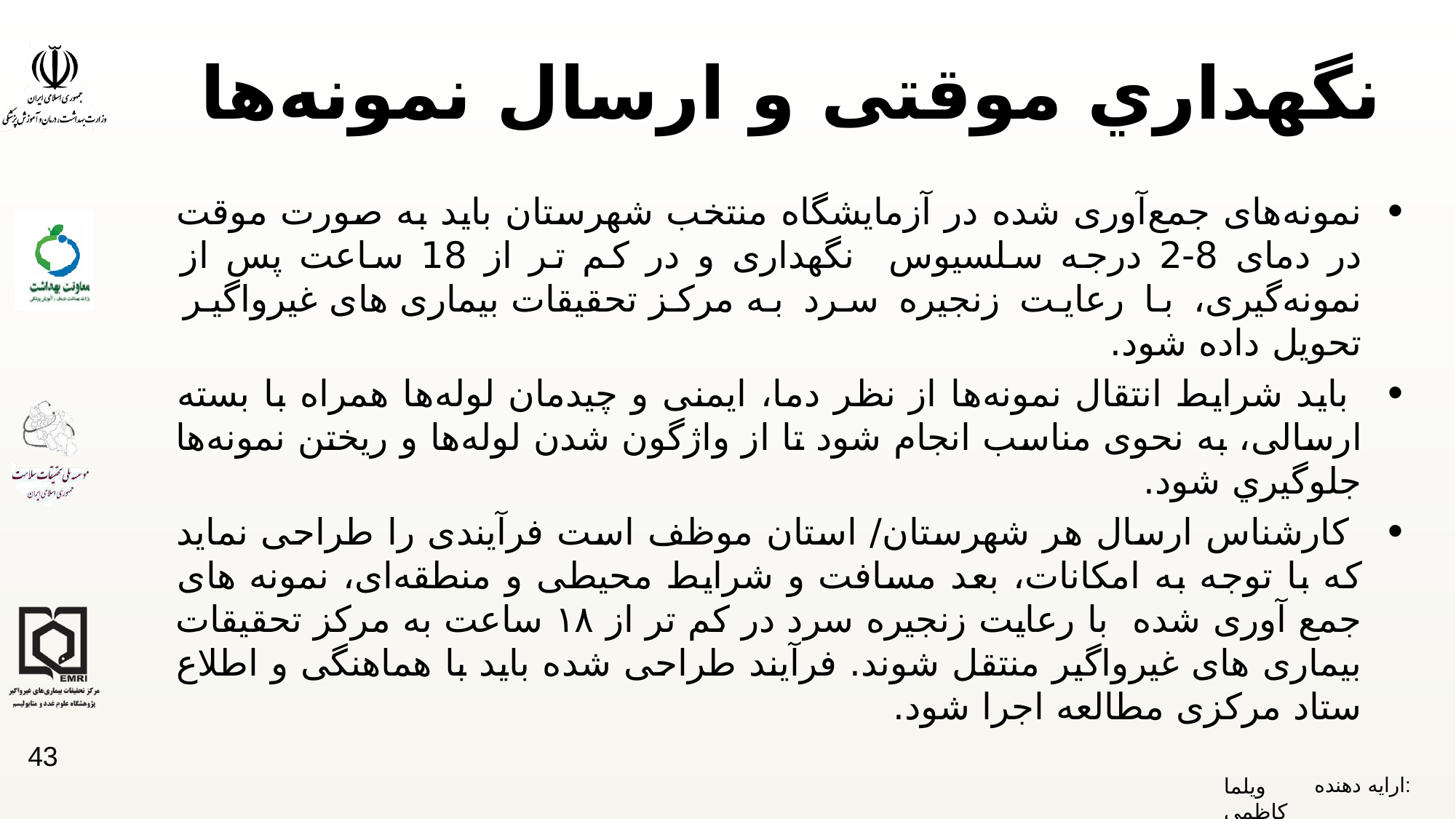

# نگهداري موقتی و ارسال نمونه‌ها
نمونه‌های جمع‌آوری شده در آزمایشگاه منتخب شهرستان باید به صورت موقت در دمای 8-2 درجه سلسیوس  نگهداری و در کم تر از 18 ساعت پس از نمونه‌گیری، با رعایت زنجیره سرد به مرکز تحقیقات بیماری های غیرواگیر تحویل داده شود.
 باید شرایط انتقال نمونه‌ها از نظر دما، ایمنی و چيدمان لوله‌ها همراه با بسته ارسالی، به ‌نحوی مناسب انجام شود تا از واژگون شدن لوله‌ها و ریختن نمونه‌ها جلوگيري شود.
 کارشناس ارسال هر شهرستان/ استان موظف است فرآیندی را طراحی نماید که با توجه به امکانات، بعد مسافت و شرایط محیطی و منطقه‌ای، نمونه های جمع آوری شده  با رعایت زنجیره سرد در کم تر از ۱۸ ساعت به مرکز تحقیقات بیماری های غیرواگیر منتقل شوند. فرآیند طراحی شده باید با هماهنگی و اطلاع ستاد مرکزی مطالعه اجرا شود.
43
ویلما کاظمی